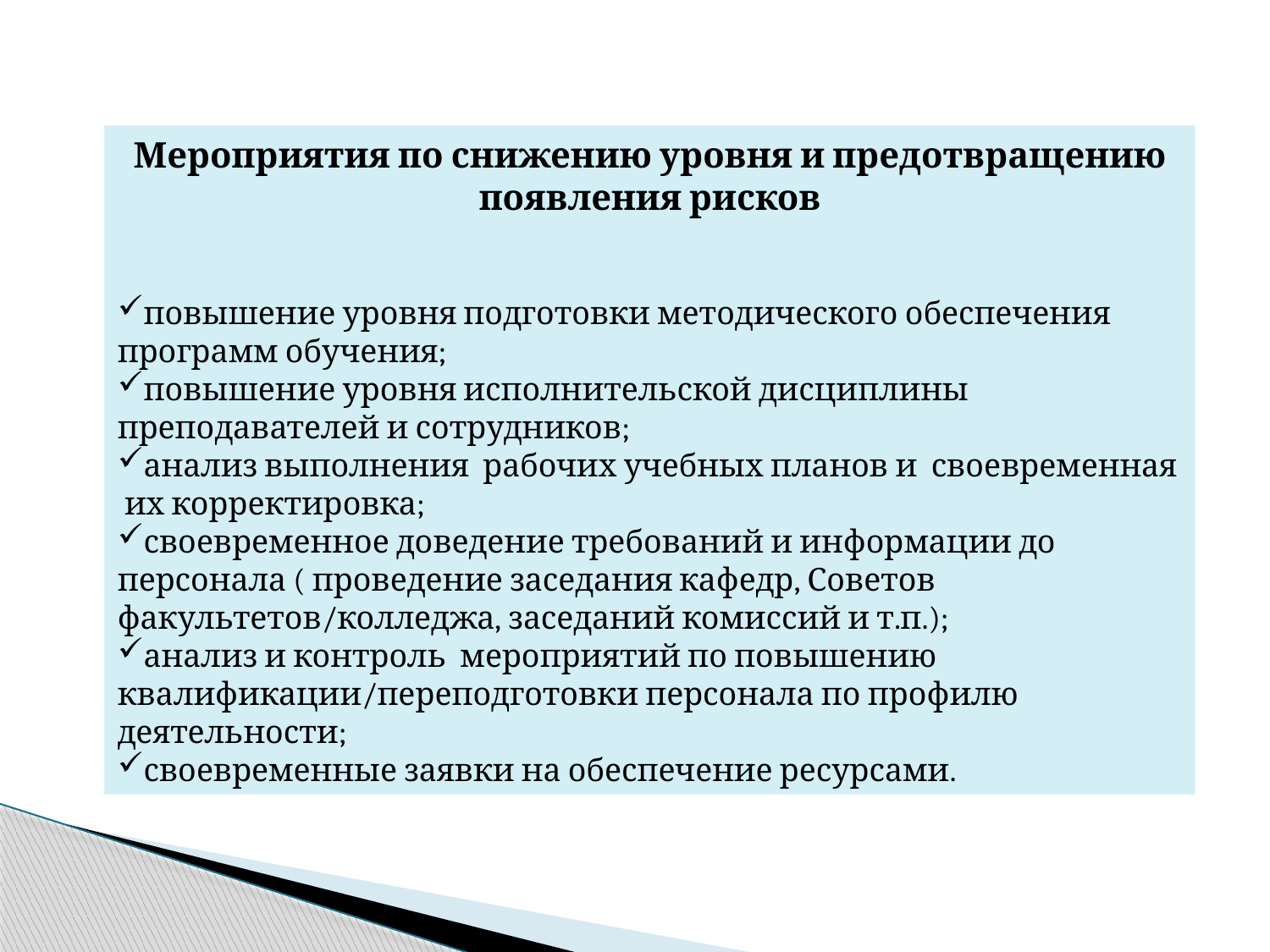

Мероприятия по снижению уровня и предотвращению появления рисков

повышение уровня подготовки методического обеспечения программ обучения;
повышение уровня исполнительской дисциплины преподавателей и сотрудников;
анализ выполнения  рабочих учебных планов и  своевременная  их корректировка;
своевременное доведение требований и информации до персонала ( проведение заседания кафедр, Советов факультетов/колледжа, заседаний комиссий и т.п.);
анализ и контроль  мероприятий по повышению квалификации/переподготовки персонала по профилю деятельности;
своевременные заявки на обеспечение ресурсами.